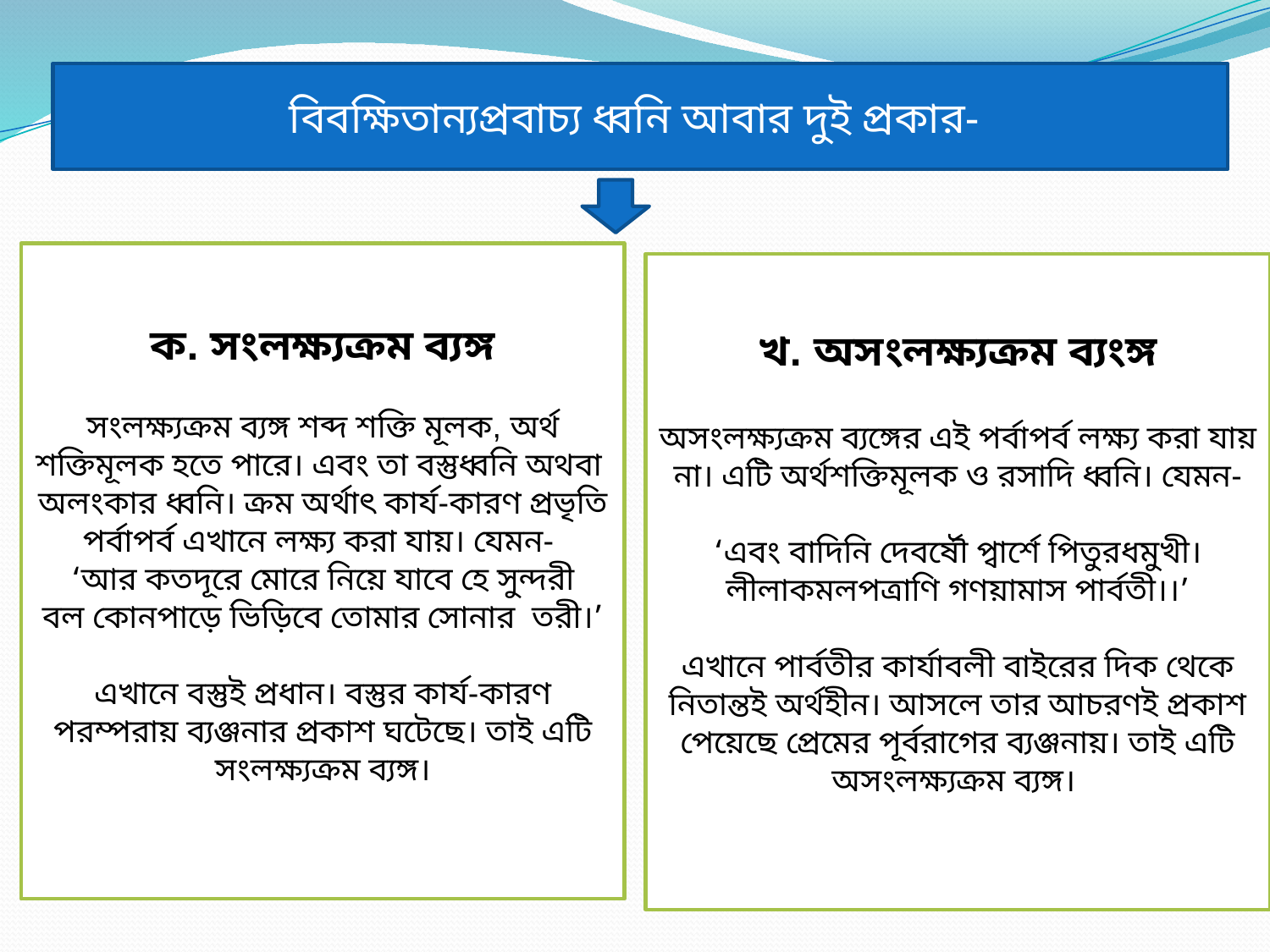

বিবক্ষিতান্যপ্রবাচ্য ধ্বনি আবার দুই প্রকার-

ক. সংলক্ষ্যক্রম ব্যঙ্গ

সংলক্ষ্যক্রম ব্যঙ্গ শব্দ শক্তি মূলক, অর্থ শক্তিমূলক হতে পারে। এবং তা বস্তুধ্বনি অথবা  অলংকার ধ্বনি। ক্রম অর্থাৎ কার্য-কারণ প্রভৃতি পর্বাপর্ব এখানে লক্ষ্য করা যায়। যেমন-
‘আর কতদূরে মোরে নিয়ে যাবে হে সুন্দরী
বল কোনপাড়ে ভিড়িবে তোমার সোনার  তরী।’

এখানে বস্তুই প্রধান। বস্তুর কার্য-কারণ পরম্পরায় ব্যঞ্জনার প্রকাশ ঘটেছে। তাই এটি সংলক্ষ্যক্রম ব্যঙ্গ।

খ. অসংলক্ষ্যক্রম ব্যংঙ্গ

অসংলক্ষ্যক্রম ব্যঙ্গের এই পর্বাপর্ব লক্ষ্য করা যায় না। এটি অর্থশক্তিমূলক ও রসাদি ধ্বনি। যেমন-

‘এবং বাদিনি দেবর্ষৌ প্বার্শে পিতুরধমুখী।
লীলাকমলপত্রাণি গণয়ামাস পার্বতী।।’

এখানে পার্বতীর কার্যাবলী বাইরের দিক থেকে নিতান্তই অর্থহীন। আসলে তার আচরণই প্রকাশ পেয়েছে প্রেমের পূর্বরাগের ব্যঞ্জনায়। তাই এটি অসংলক্ষ্যক্রম ব্যঙ্গ।